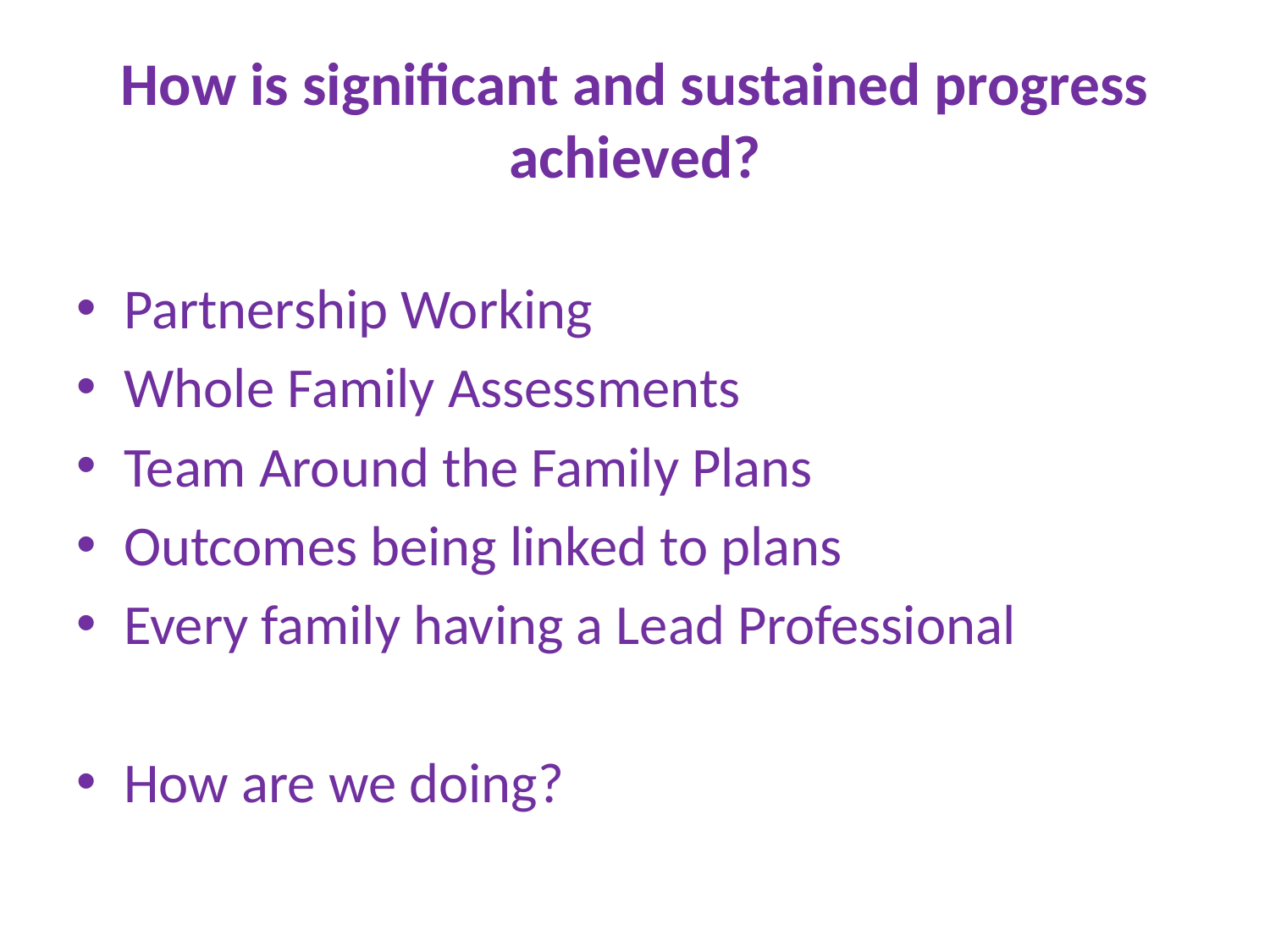

# How is significant and sustained progress achieved?
Partnership Working
Whole Family Assessments
Team Around the Family Plans
Outcomes being linked to plans
Every family having a Lead Professional

How are we doing?